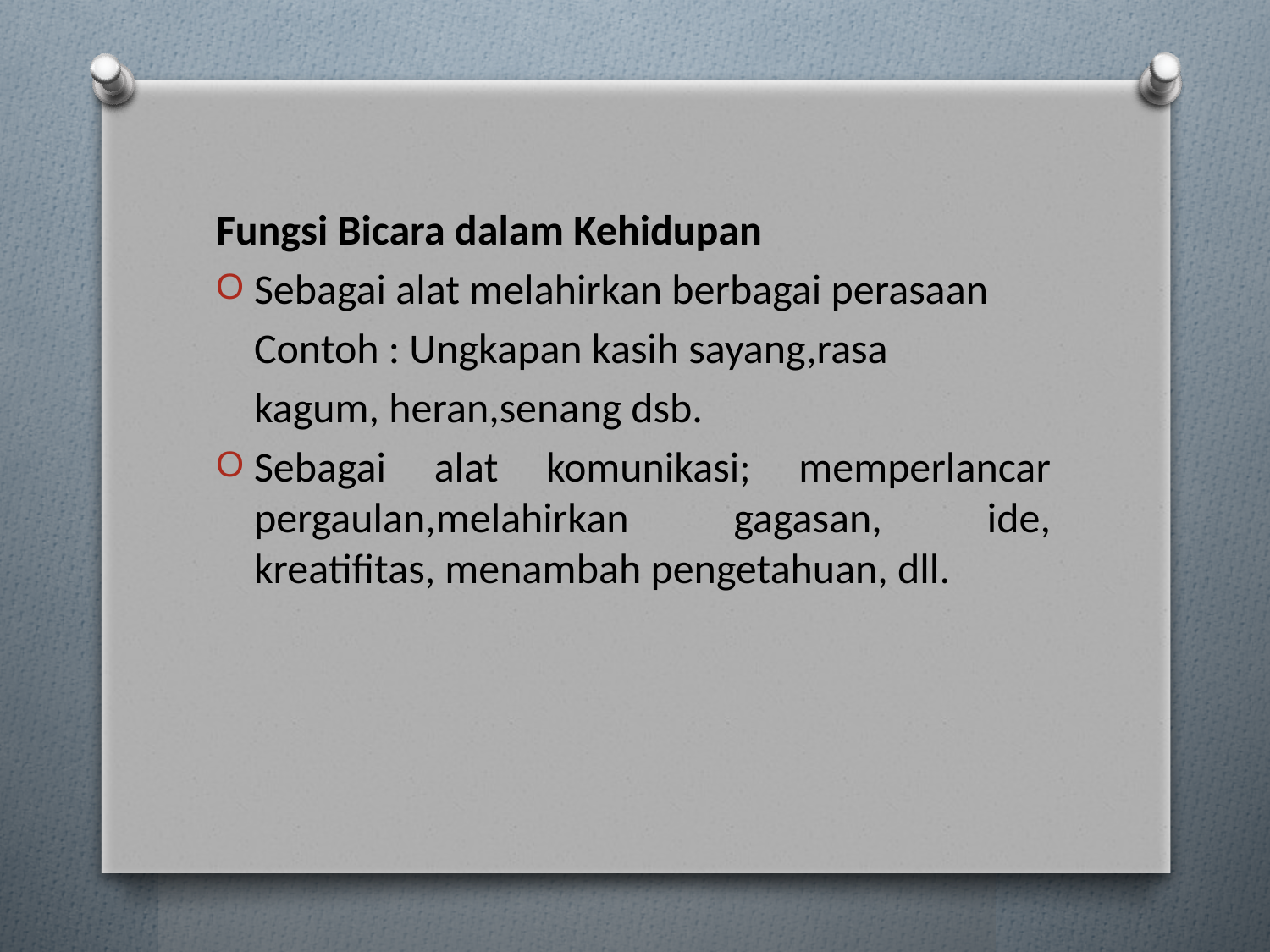

Fungsi Bicara dalam Kehidupan
Sebagai alat melahirkan berbagai perasaan
    Contoh : Ungkapan kasih sayang,rasa
    kagum, heran,senang dsb.
Sebagai alat komunikasi; memperlancar pergaulan,melahirkan gagasan, ide, kreatifitas, menambah pengetahuan, dll.